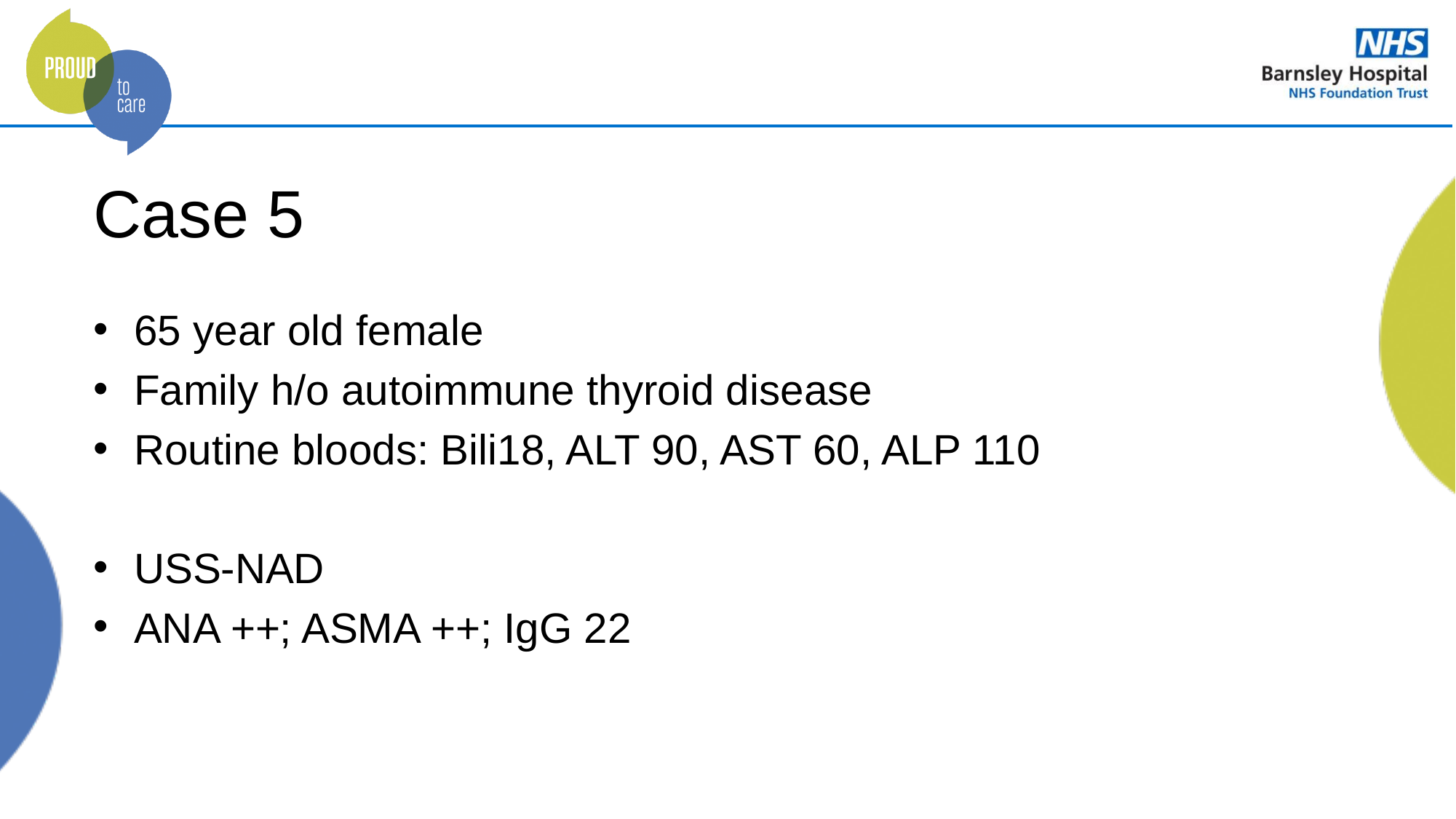

# Case 5
65 year old female
Family h/o autoimmune thyroid disease
Routine bloods: Bili18, ALT 90, AST 60, ALP 110

USS-NAD
ANA ++; ASMA ++; IgG 22